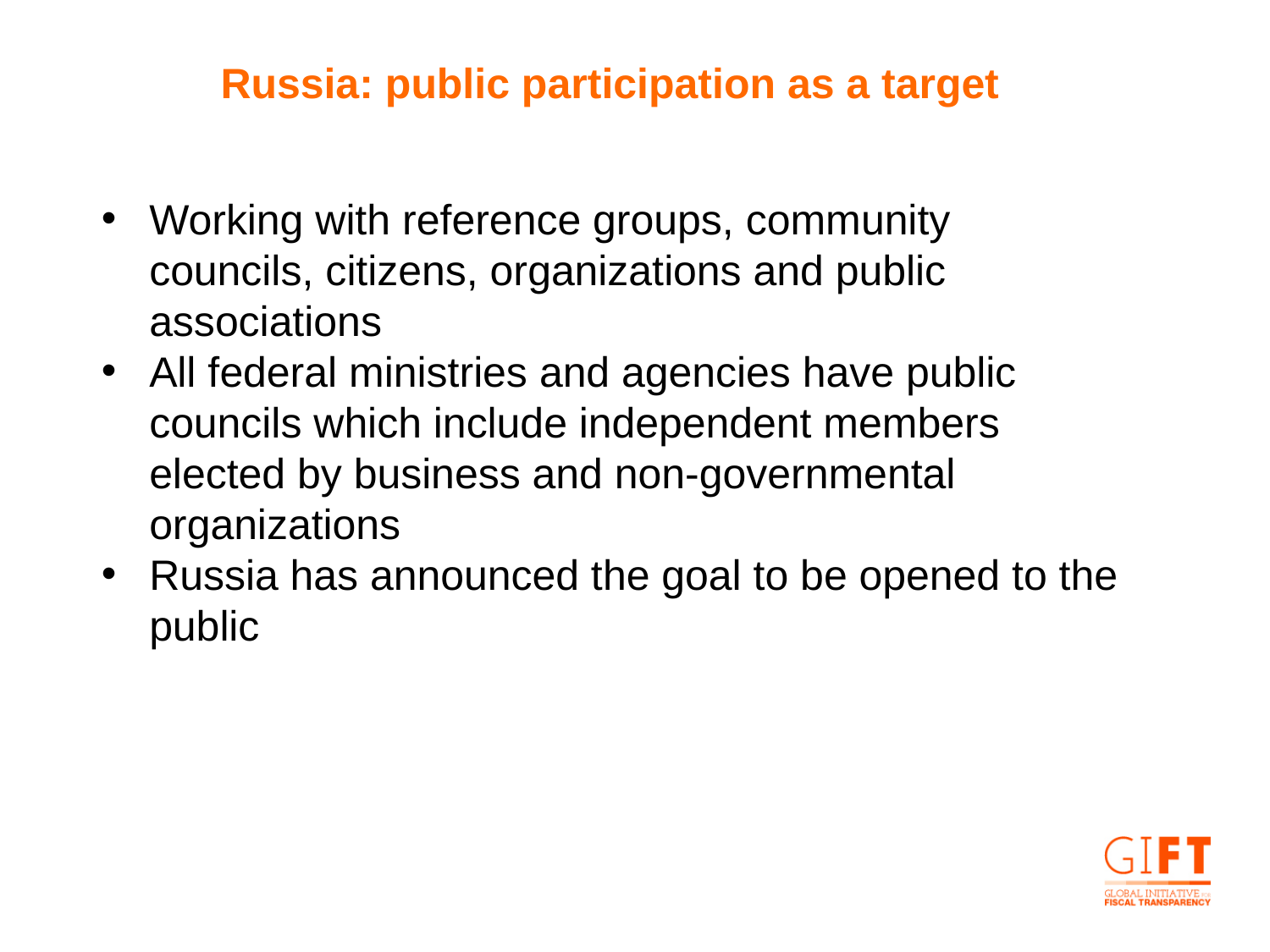

Russia: public participation as a target
Working with reference groups, community councils, citizens, organizations and public associations
All federal ministries and agencies have public councils which include independent members elected by business and non-governmental organizations
Russia has announced the goal to be opened to the public